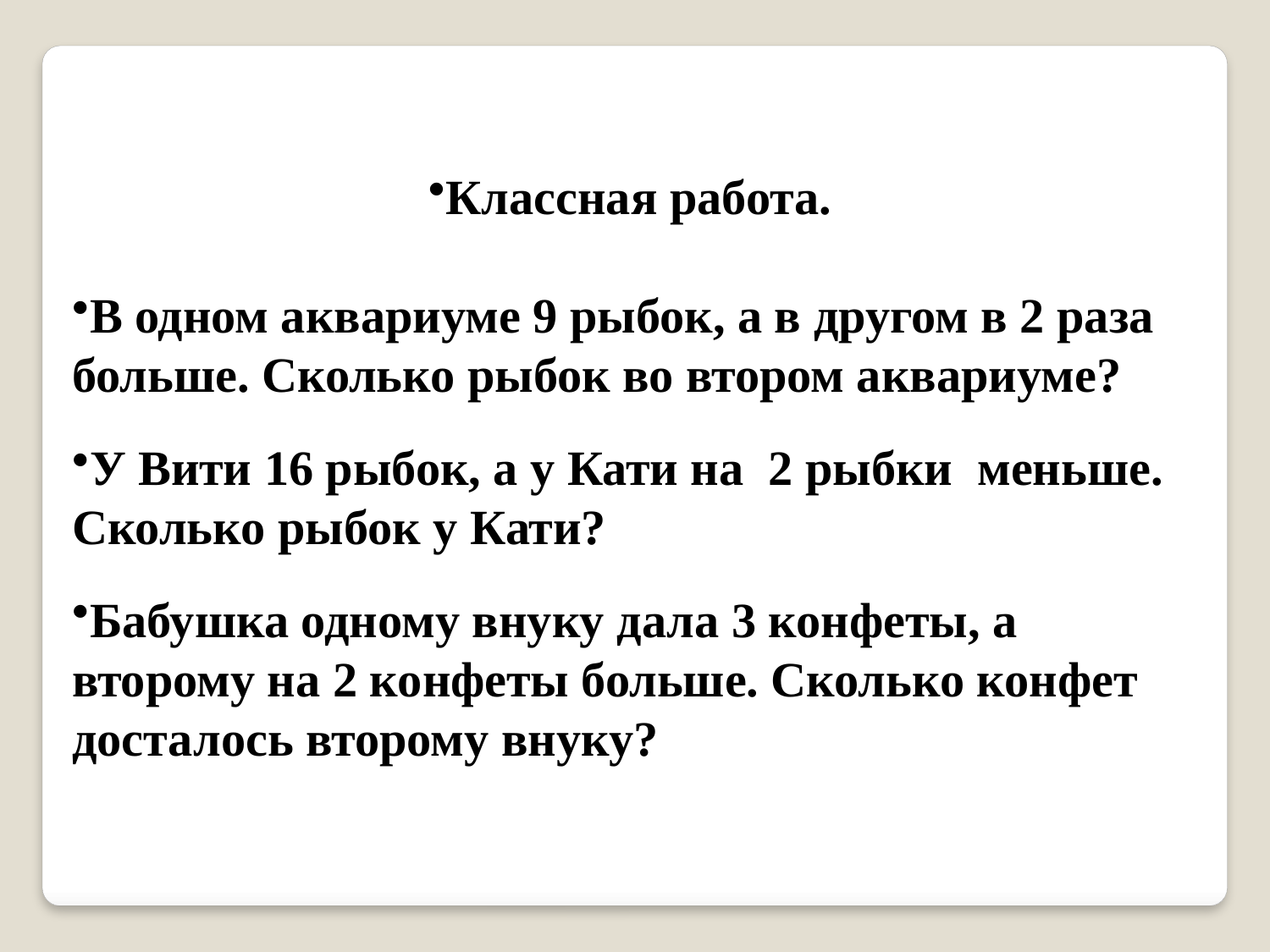

Классная работа.

В одном аквариуме 9 рыбок, а в другом в 2 раза больше. Сколько рыбок во втором аквариуме?

У Вити 16 рыбок, а у Кати на  2 рыбки  меньше. Сколько рыбок у Кати?

Бабушка одному внуку дала 3 конфеты, а второму на 2 конфеты больше. Сколько конфет досталось второму внуку?